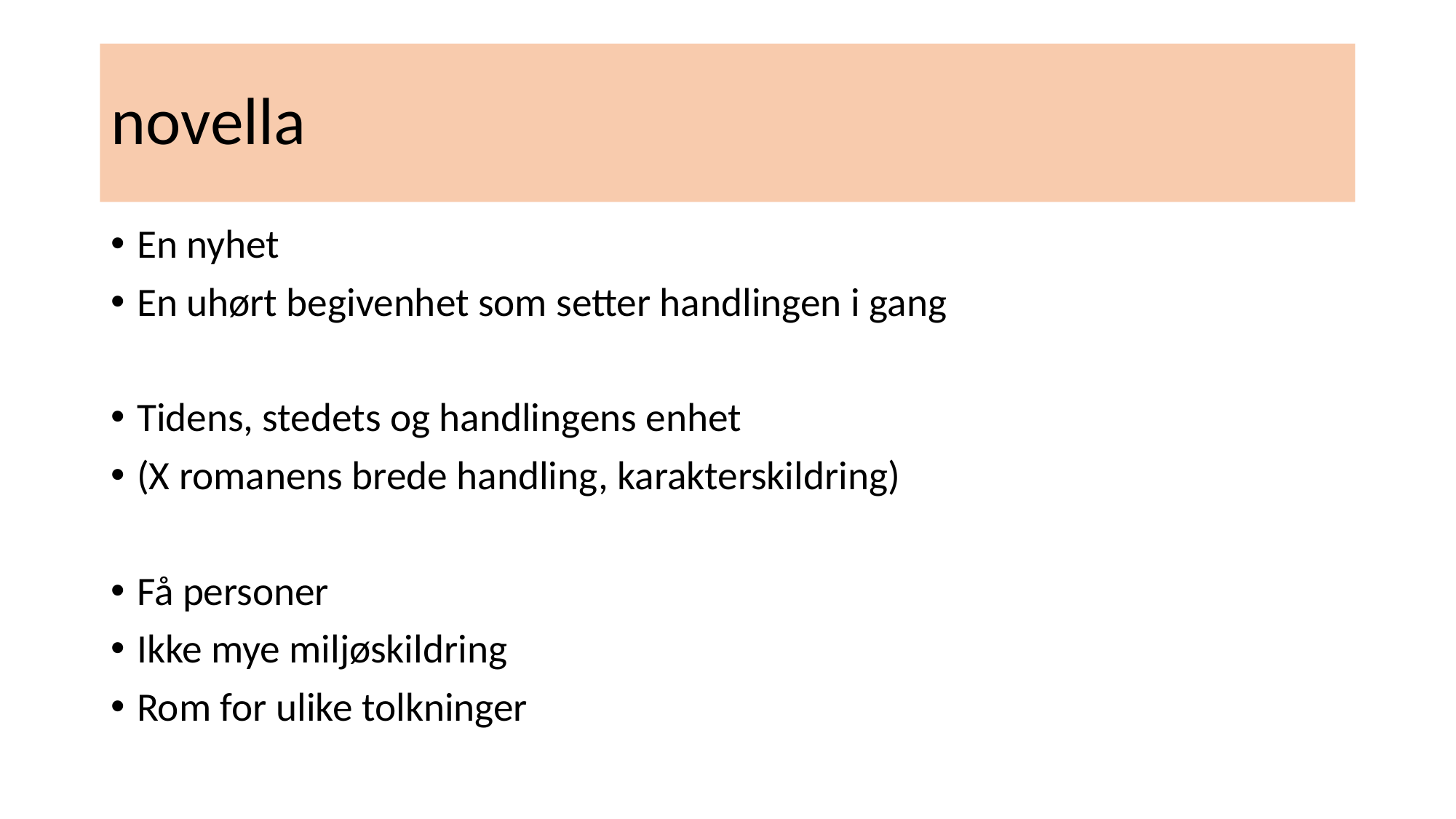

# novella
En nyhet
En uhørt begivenhet som setter handlingen i gang

Tidens, stedets og handlingens enhet
(X romanens brede handling, karakterskildring)

Få personer
Ikke mye miljøskildring
Rom for ulike tolkninger